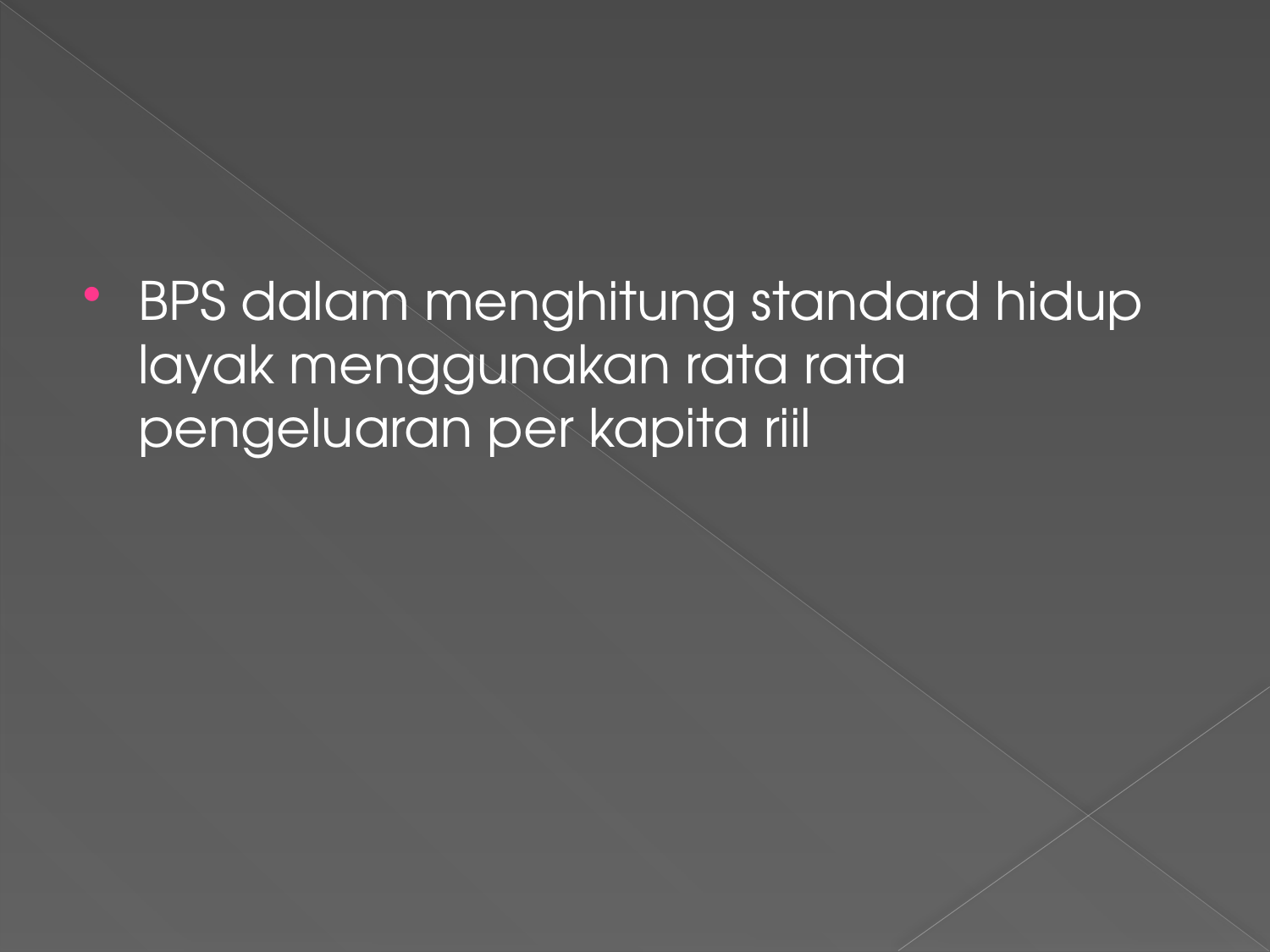

#
BPS dalam menghitung standard hidup layak menggunakan rata rata pengeluaran per kapita riil